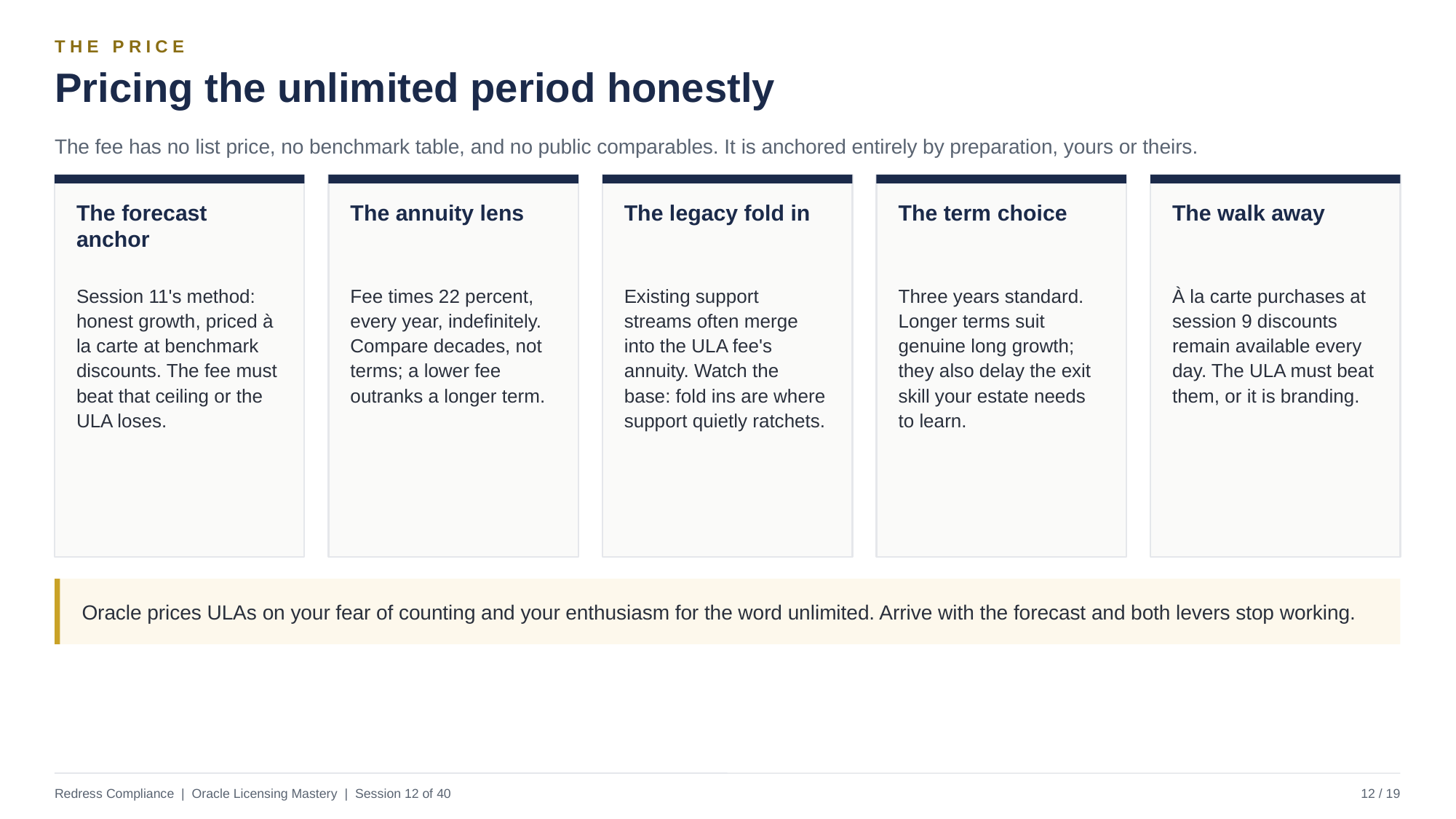

THE PRICE
Pricing the unlimited period honestly
The fee has no list price, no benchmark table, and no public comparables. It is anchored entirely by preparation, yours or theirs.

The forecast anchor
The annuity lens
The legacy fold in
The term choice
The walk away
Session 11's method: honest growth, priced à la carte at benchmark discounts. The fee must beat that ceiling or the ULA loses.
Fee times 22 percent, every year, indefinitely. Compare decades, not terms; a lower fee outranks a longer term.
Existing support streams often merge into the ULA fee's annuity. Watch the base: fold ins are where support quietly ratchets.
Three years standard. Longer terms suit genuine long growth; they also delay the exit skill your estate needs to learn.
À la carte purchases at session 9 discounts remain available every day. The ULA must beat them, or it is branding.

Oracle prices ULAs on your fear of counting and your enthusiasm for the word unlimited. Arrive with the forecast and both levers stop working.

Redress Compliance  |  Oracle Licensing Mastery  |  Session 12 of 40
12 / 19